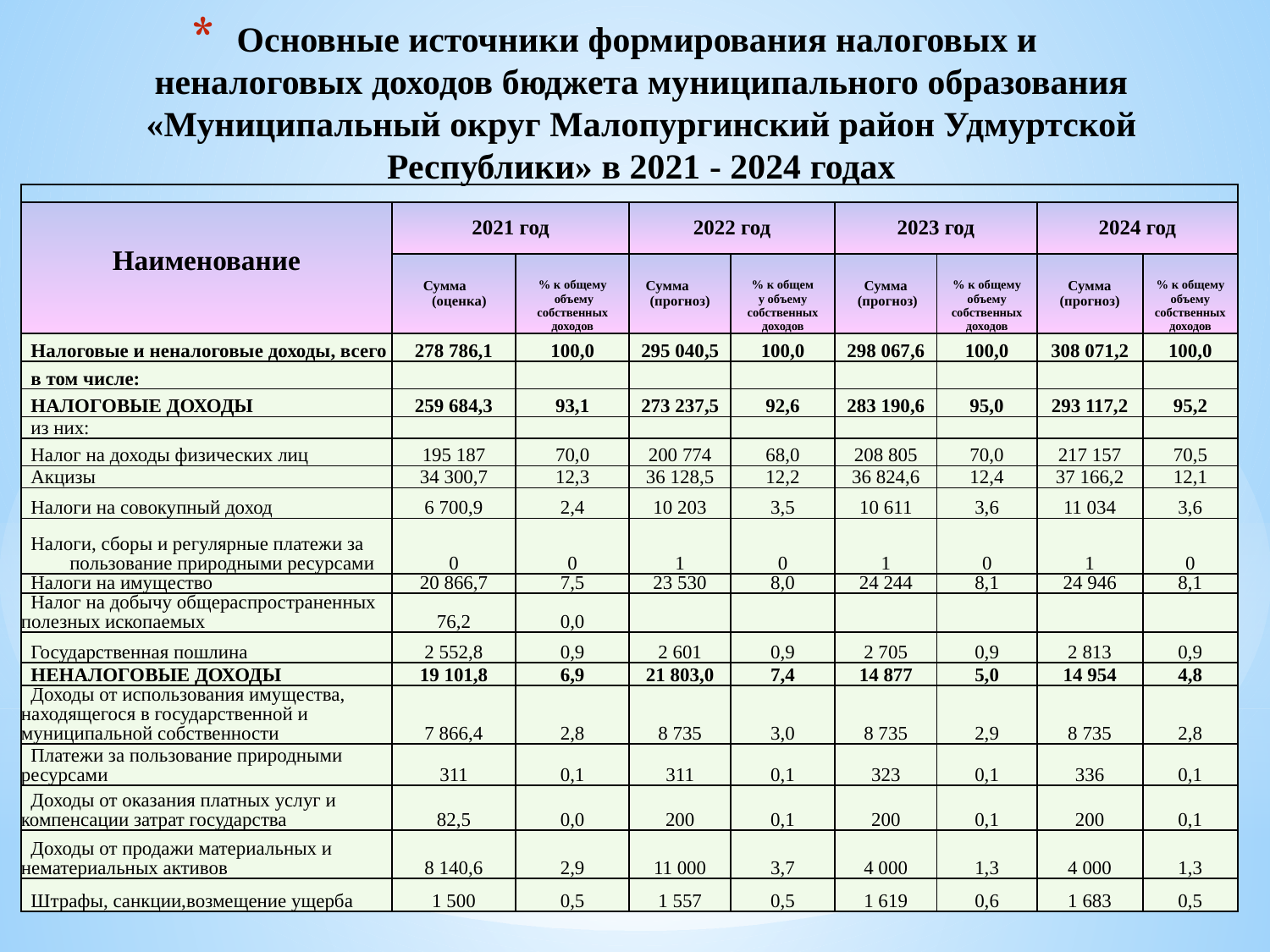

Основные источники формирования налоговых и
неналоговых доходов бюджета муниципального образования «Муниципальный округ Малопургинский район Удмуртской Республики» в 2021 - 2024 годах
|  |  |  |  |  |  |  |  |  |
| --- | --- | --- | --- | --- | --- | --- | --- | --- |
| Наименование | 2021 год |  | 2022 год |  | 2023 год |  | 2024 год |  |
|  | Сумма (оценка) | % к общему объему собственных доходов | Сумма (прогноз) | % к общем у объему собственных доходов | Сумма (прогноз) | % к общему объему собственных доходов | Сумма (прогноз) | % к общему объему собственных доходов |
| Налоговые и неналоговые доходы, всего | 278 786,1 | 100,0 | 295 040,5 | 100,0 | 298 067,6 | 100,0 | 308 071,2 | 100,0 |
| в том числе: |  |  |  |  |  |  |  |  |
| НАЛОГОВЫЕ ДОХОДЫ | 259 684,3 | 93,1 | 273 237,5 | 92,6 | 283 190,6 | 95,0 | 293 117,2 | 95,2 |
| из них: |  |  |  |  |  |  |  |  |
| Налог на доходы физических лиц | 195 187 | 70,0 | 200 774 | 68,0 | 208 805 | 70,0 | 217 157 | 70,5 |
| Акцизы | 34 300,7 | 12,3 | 36 128,5 | 12,2 | 36 824,6 | 12,4 | 37 166,2 | 12,1 |
| Налоги на совокупный доход | 6 700,9 | 2,4 | 10 203 | 3,5 | 10 611 | 3,6 | 11 034 | 3,6 |
| Налоги, сборы и регулярные платежи за пользование природными ресурсами | 0 | 0 | 1 | 0 | 1 | 0 | 1 | 0 |
| Налоги на имущество | 20 866,7 | 7,5 | 23 530 | 8,0 | 24 244 | 8,1 | 24 946 | 8,1 |
| Налог на добычу общераспространенных полезных ископаемых | 76,2 | 0,0 |  |  |  |  |  |  |
| Государственная пошлина | 2 552,8 | 0,9 | 2 601 | 0,9 | 2 705 | 0,9 | 2 813 | 0,9 |
| НЕНАЛОГОВЫЕ ДОХОДЫ | 19 101,8 | 6,9 | 21 803,0 | 7,4 | 14 877 | 5,0 | 14 954 | 4,8 |
| Доходы от использования имущества, находящегося в государственной и муниципальной собственности | 7 866,4 | 2,8 | 8 735 | 3,0 | 8 735 | 2,9 | 8 735 | 2,8 |
| Платежи за пользование природными ресурсами | 311 | 0,1 | 311 | 0,1 | 323 | 0,1 | 336 | 0,1 |
| Доходы от оказания платных услуг и компенсации затрат государства | 82,5 | 0,0 | 200 | 0,1 | 200 | 0,1 | 200 | 0,1 |
| Доходы от продажи материальных и нематериальных активов | 8 140,6 | 2,9 | 11 000 | 3,7 | 4 000 | 1,3 | 4 000 | 1,3 |
| Штрафы, санкции,возмещение ущерба | 1 500 | 0,5 | 1 557 | 0,5 | 1 619 | 0,6 | 1 683 | 0,5 |